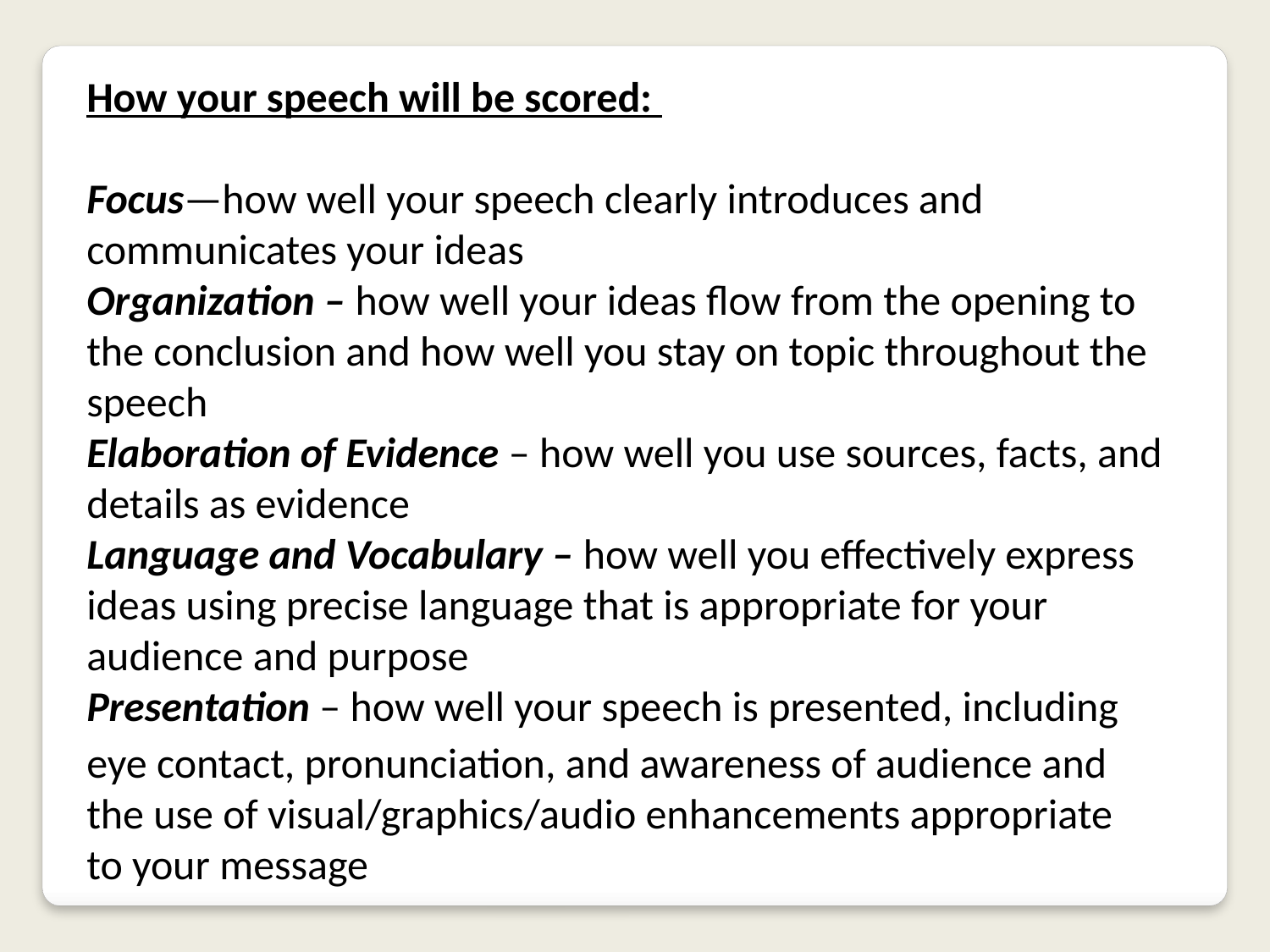

How your speech will be scored:

Focus—how well your speech clearly introduces and communicates your ideas
Organization – how well your ideas flow from the opening to the conclusion and how well you stay on topic throughout the speech
Elaboration of Evidence – how well you use sources, facts, and details as evidence
Language and Vocabulary – how well you effectively express ideas using precise language that is appropriate for your audience and purpose
Presentation – how well your speech is presented, including
eye contact, pronunciation, and awareness of audience and the use of visual/graphics/audio enhancements appropriate to your message